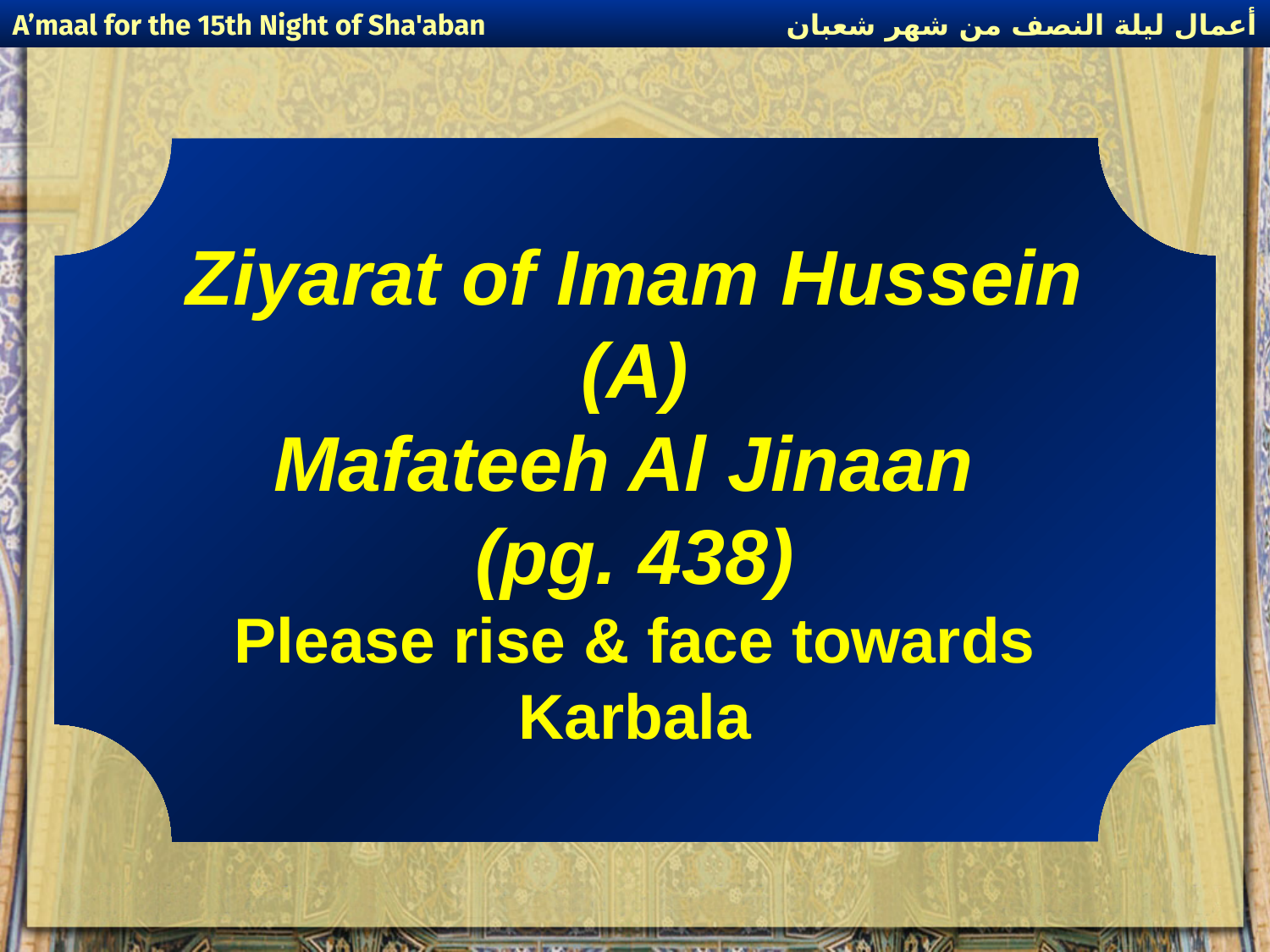

أعمال ليلة النصف من شهر شعبان
A’maal for the 15th Night of Sha'aban
Ziyarat of Imam Hussein (A)
Mafateeh Al Jinaan
(pg. 438)
Please rise & face towards Karbala